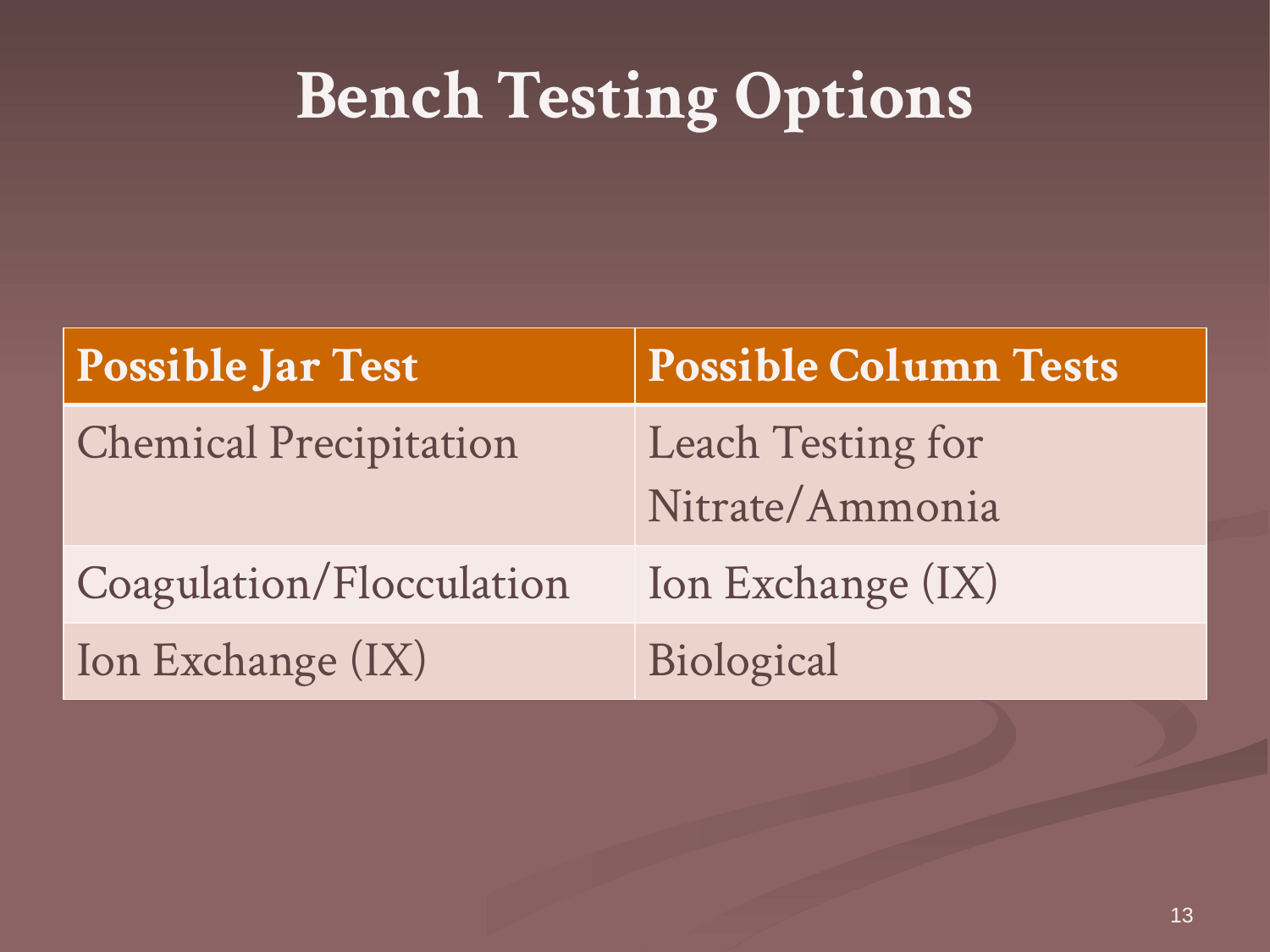

# Bench Testing Options
| Possible Jar Test | Possible Column Tests |
| --- | --- |
| Chemical Precipitation | Leach Testing for Nitrate/Ammonia |
| Coagulation/Flocculation | Ion Exchange (IX) |
| Ion Exchange (IX) | Biological |
13